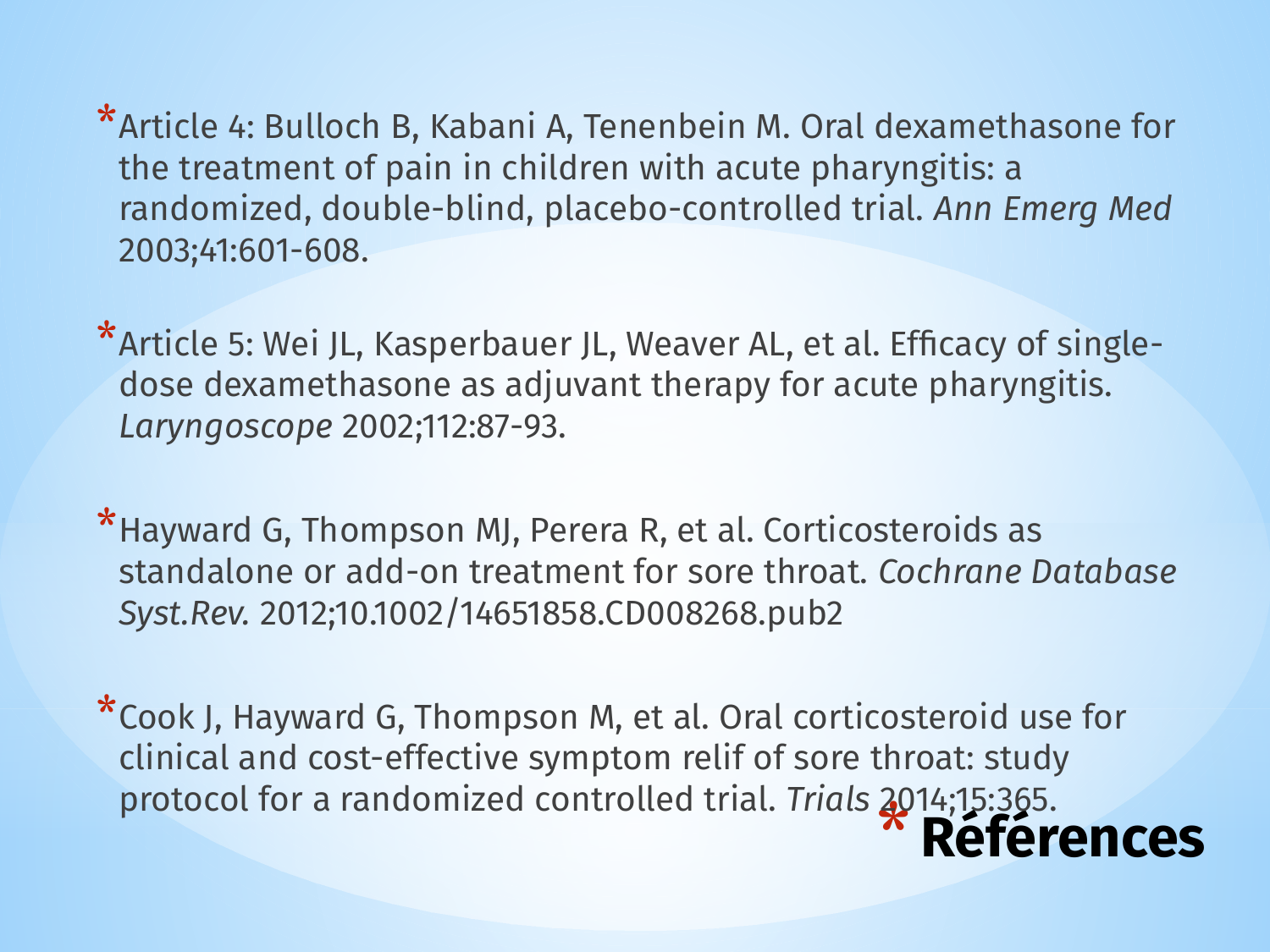

Article 4: Bulloch B, Kabani A, Tenenbein M. Oral dexamethasone for the treatment of pain in children with acute pharyngitis: a randomized, double-blind, placebo-controlled trial. Ann Emerg Med 2003;41:601-608.
Article 5: Wei JL, Kasperbauer JL, Weaver AL, et al. Efficacy of single-dose dexamethasone as adjuvant therapy for acute pharyngitis. Laryngoscope 2002;112:87-93.

Hayward G, Thompson MJ, Perera R, et al. Corticosteroids as standalone or add-on treatment for sore throat. Cochrane Database Syst.Rev. 2012;10.1002/14651858.CD008268.pub2

Cook J, Hayward G, Thompson M, et al. Oral corticosteroid use for clinical and cost-effective symptom relif of sore throat: study protocol for a randomized controlled trial. Trials 2014;15:365.

# Références